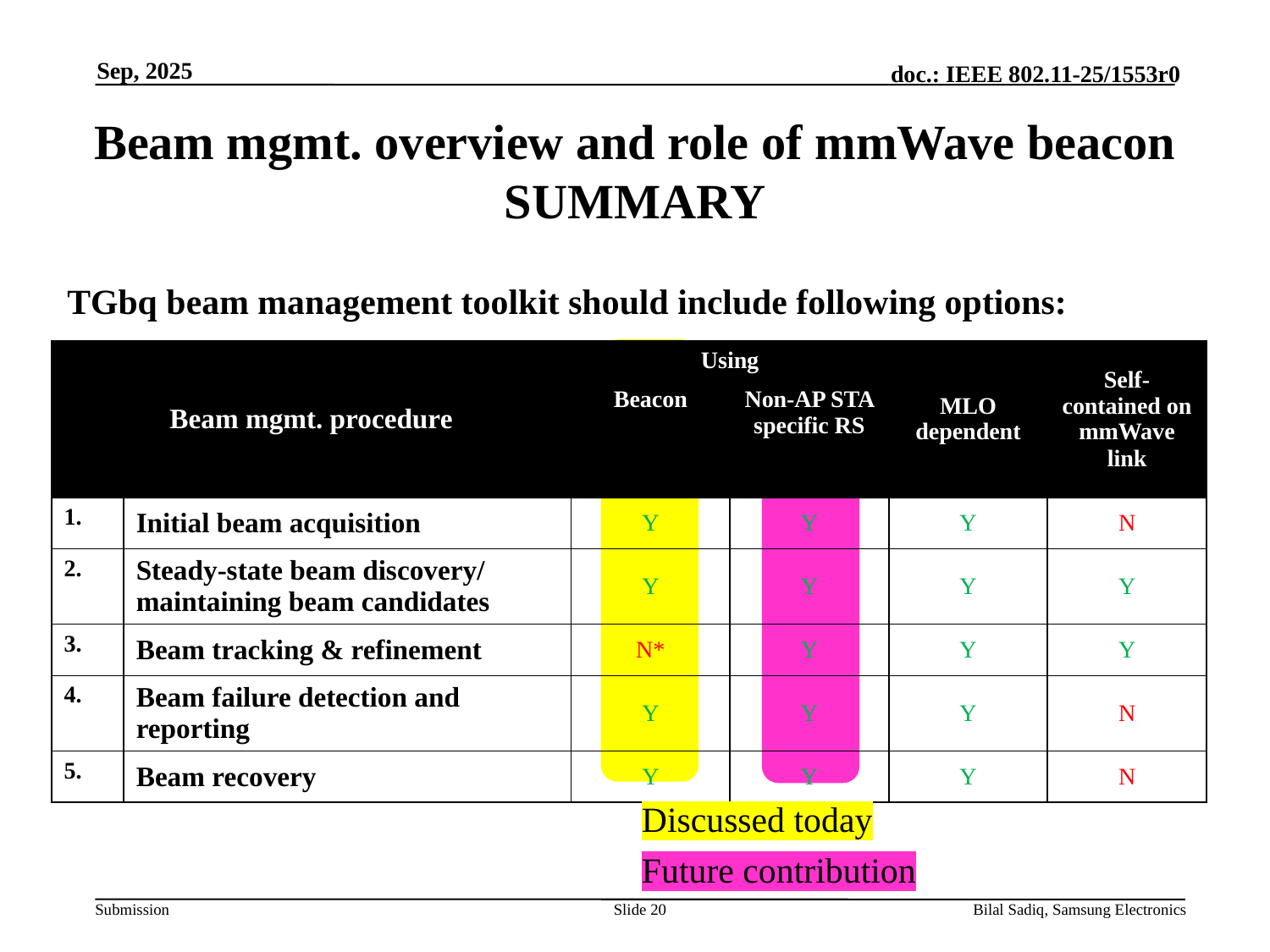

Sep, 2025
# Beam mgmt. overview and role of mmWave beacon SUMMARY
TGbq beam management toolkit should include following options:

| Beam mgmt. procedure |  | Using |  | MLO dependent | Self-contained on mmWave link |
| --- | --- | --- | --- | --- | --- |
|  |  | Beacon | Non-AP STA specific RS |  |  |
| 1. | Initial beam acquisition | Y | Y | Y | N |
| 2. | Steady-state beam discovery/ maintaining beam candidates | Y | Y | Y | Y |
| 3. | Beam tracking & refinement | N\* | Y | Y | Y |
| 4. | Beam failure detection and reporting | Y | Y | Y | N |
| 5. | Beam recovery | Y | Y | Y | N |

Discussed today
Future contribution
Slide 20
Bilal Sadiq, Samsung Electronics